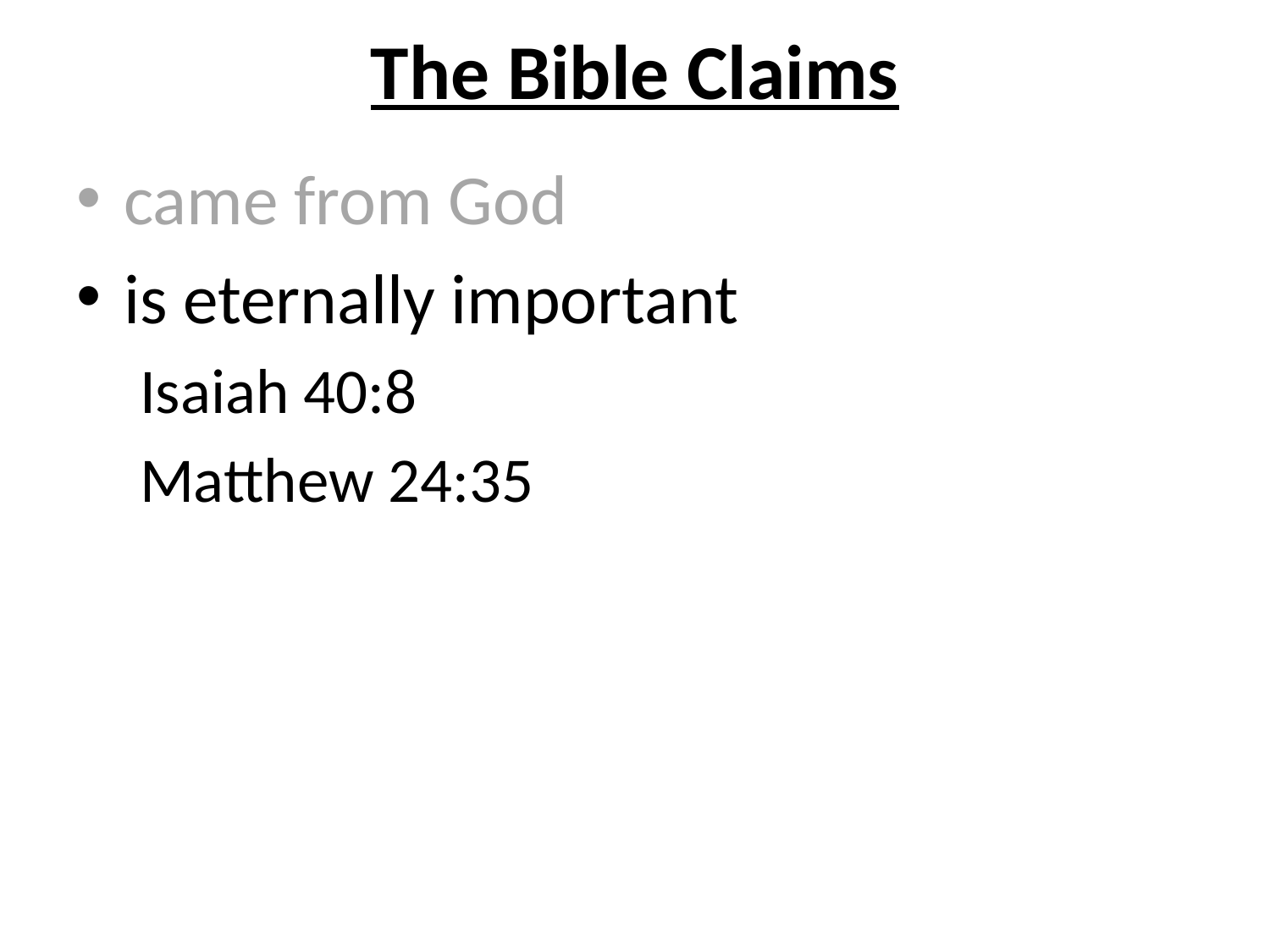

# The Bible Claims
came from God
is eternally important
Isaiah 40:8
Matthew 24:35